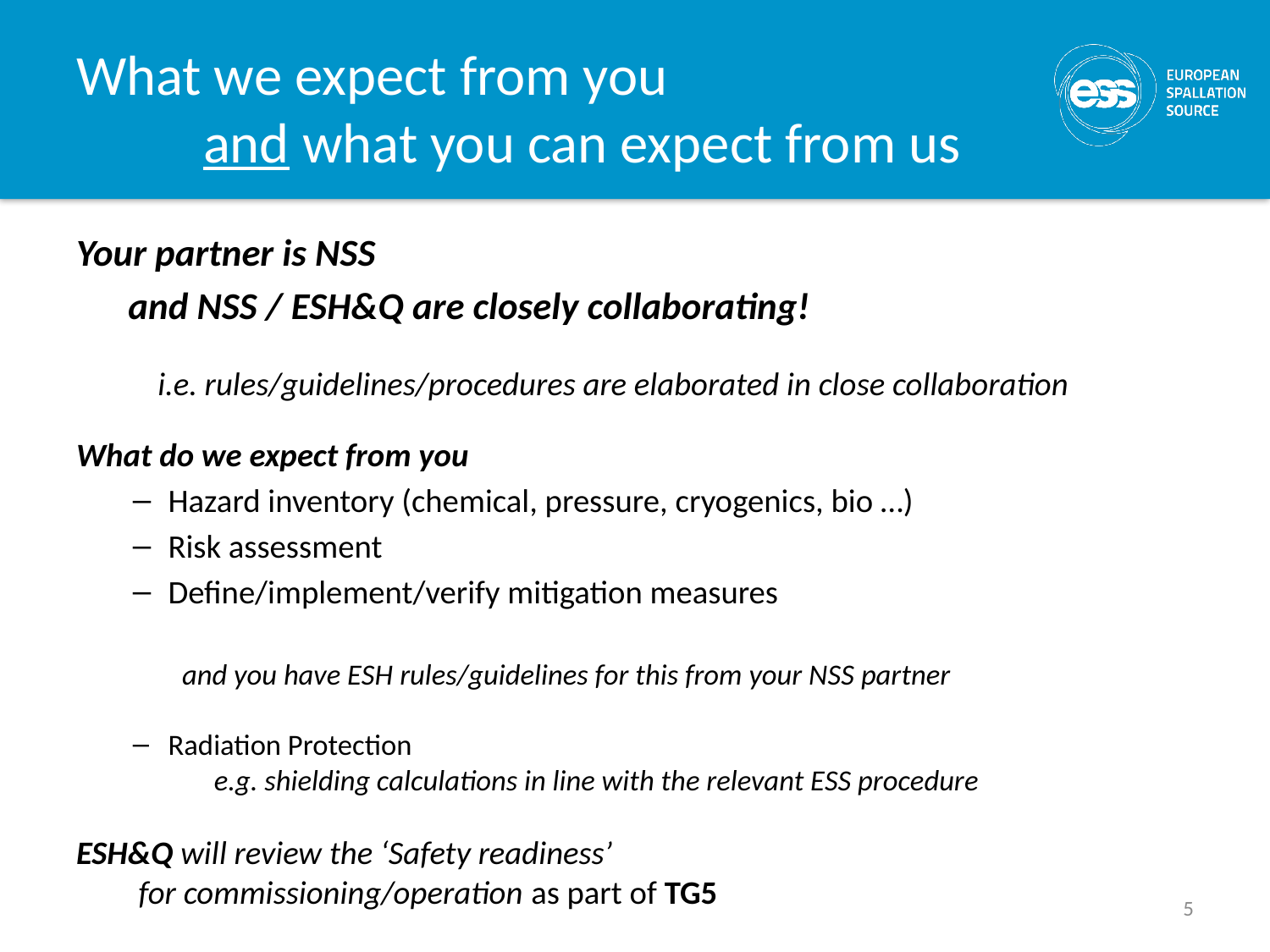

# What we expect from you and what you can expect from us
Your partner is NSS
      and NSS / ESH&Q are closely collaborating!

           i.e. rules/guidelines/procedures are elaborated in close collaboration
What do we expect from you
Hazard inventory (chemical, pressure, cryogenics, bio …)
Risk assessment
Define/implement/verify mitigation measures
and you have ESH rules/guidelines for this from your NSS partner

Radiation Protection
       e.g. shielding calculations in line with the relevant ESS procedure

ESH&Q will review the ‘Safety readiness’
	for commissioning/operation as part of TG5
5